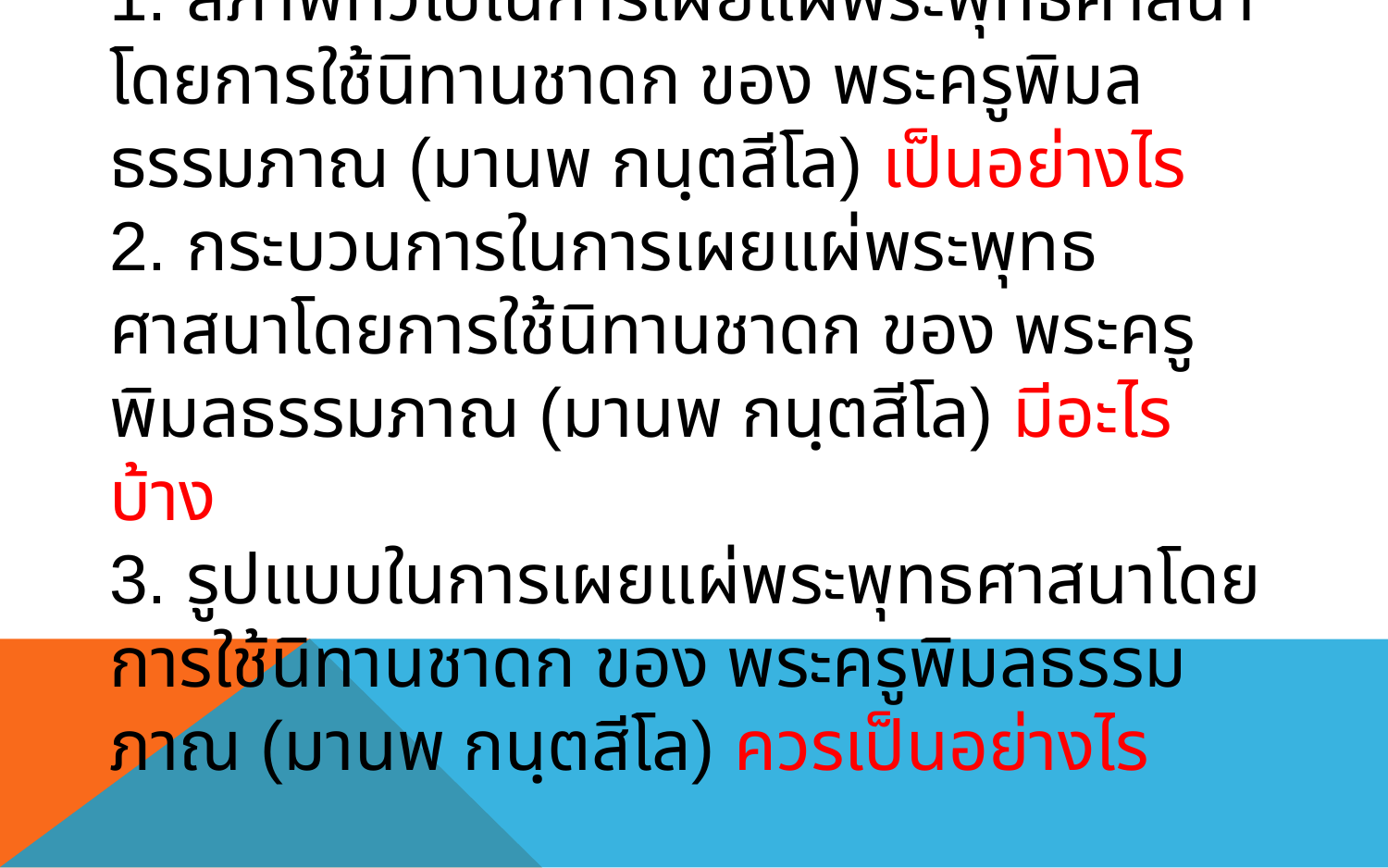

# 1. สภาพทั่วไปในการเผยแผ่พระพุทธศาสนาโดยการใช้นิทานชาดก ของ พระครูพิมลธรรมภาณ (มานพ กนฺตสีโล) เป็นอย่างไร 2. กระบวนการในการเผยแผ่พระพุทธศาสนาโดยการใช้นิทานชาดก ของ พระครูพิมลธรรมภาณ (มานพ กนฺตสีโล) มีอะไรบ้าง 3. รูปแบบในการเผยแผ่พระพุทธศาสนาโดยการใช้นิทานชาดก ของ พระครูพิมลธรรมภาณ (มานพ กนฺตสีโล) ควรเป็นอย่างไร